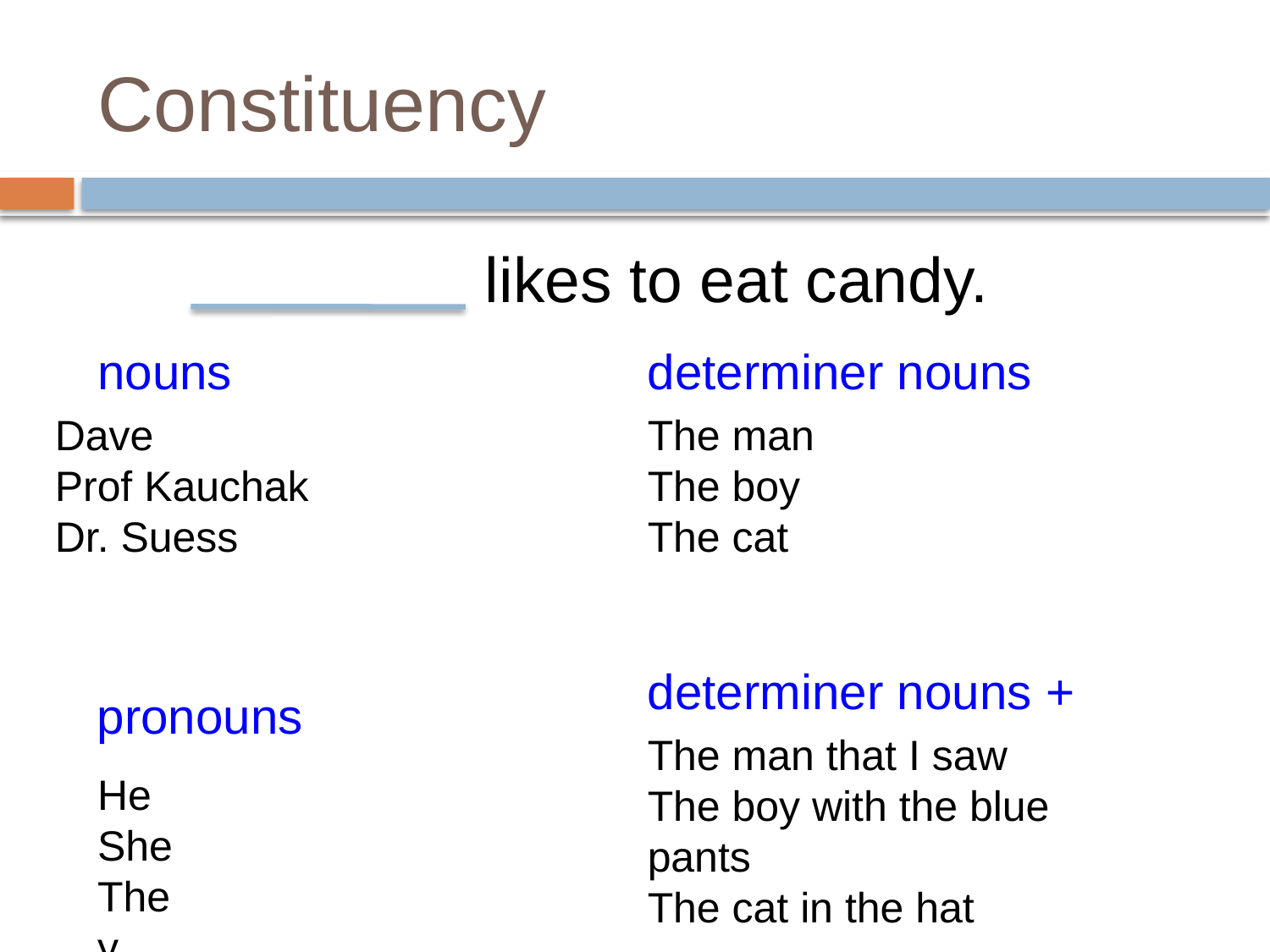

# Constituency
 likes to eat candy.
nouns
determiner nouns
Dave
Prof Kauchak
Dr. Suess
The man
The boy
The cat
determiner nouns +
pronouns
The man that I saw
The boy with the blue pants
The cat in the hat
He
She
They